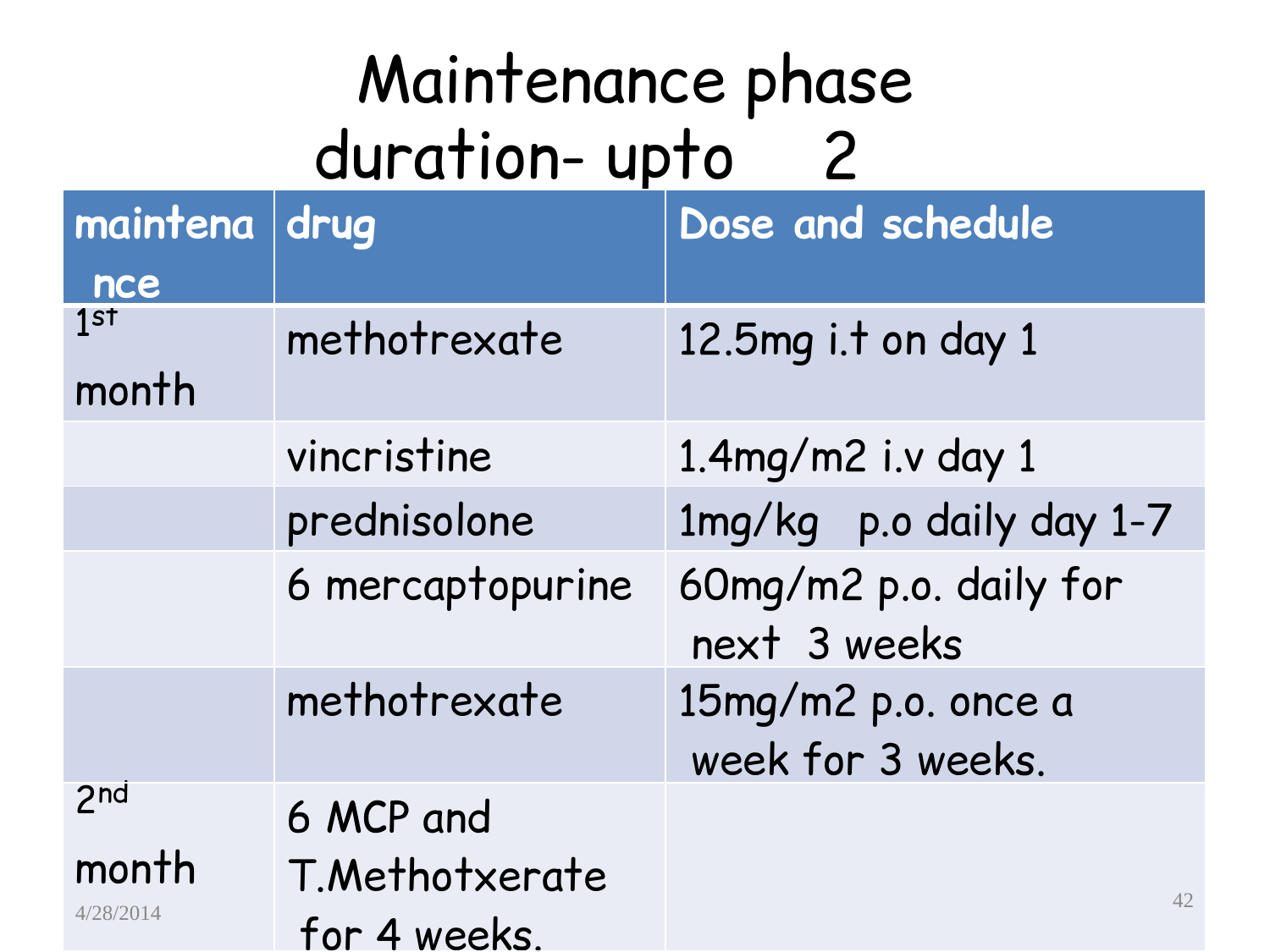

# Maintenance phase  duration- upto	2 years
| maintena nce | drug | Dose and schedule |
| --- | --- | --- |
| 1st month | methotrexate | 12.5mg i.t on day 1 |
|  | vincristine | 1.4mg/m2 i.v day 1 |
|  | prednisolone | 1mg/kg p.o daily day 1-7 |
|  | 6 mercaptopurine | 60mg/m2 p.o. daily for next 3 weeks |
|  | methotrexate | 15mg/m2 p.o. once a week for 3 weeks. |
| 2nd month 4/28/2014 | 6 MCP and T.Methotxerate for 4 weeks. | 42 |